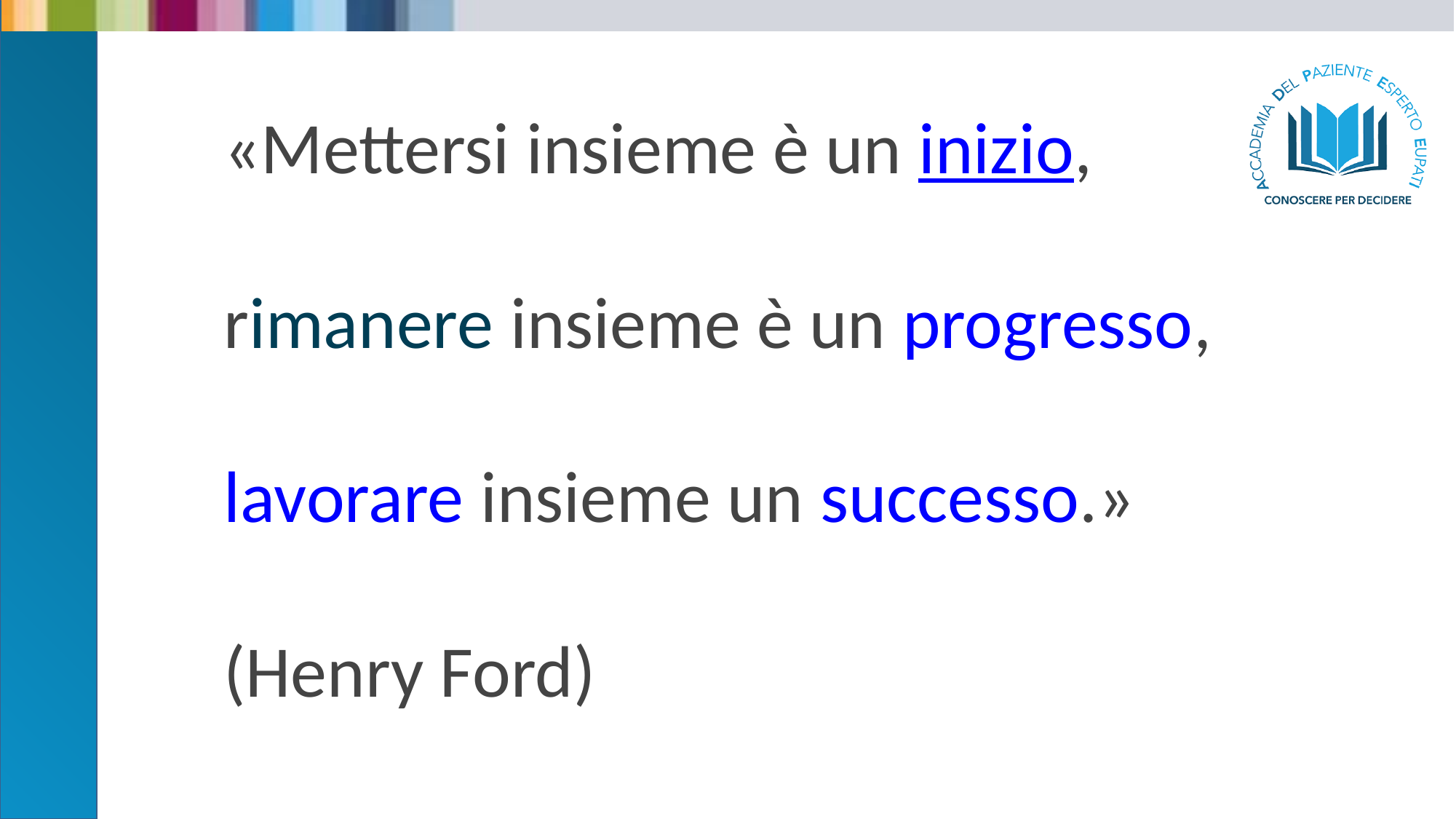

«Mettersi insieme è un inizio,

rimanere insieme è un progresso,

lavorare insieme un successo.»

(Henry Ford)